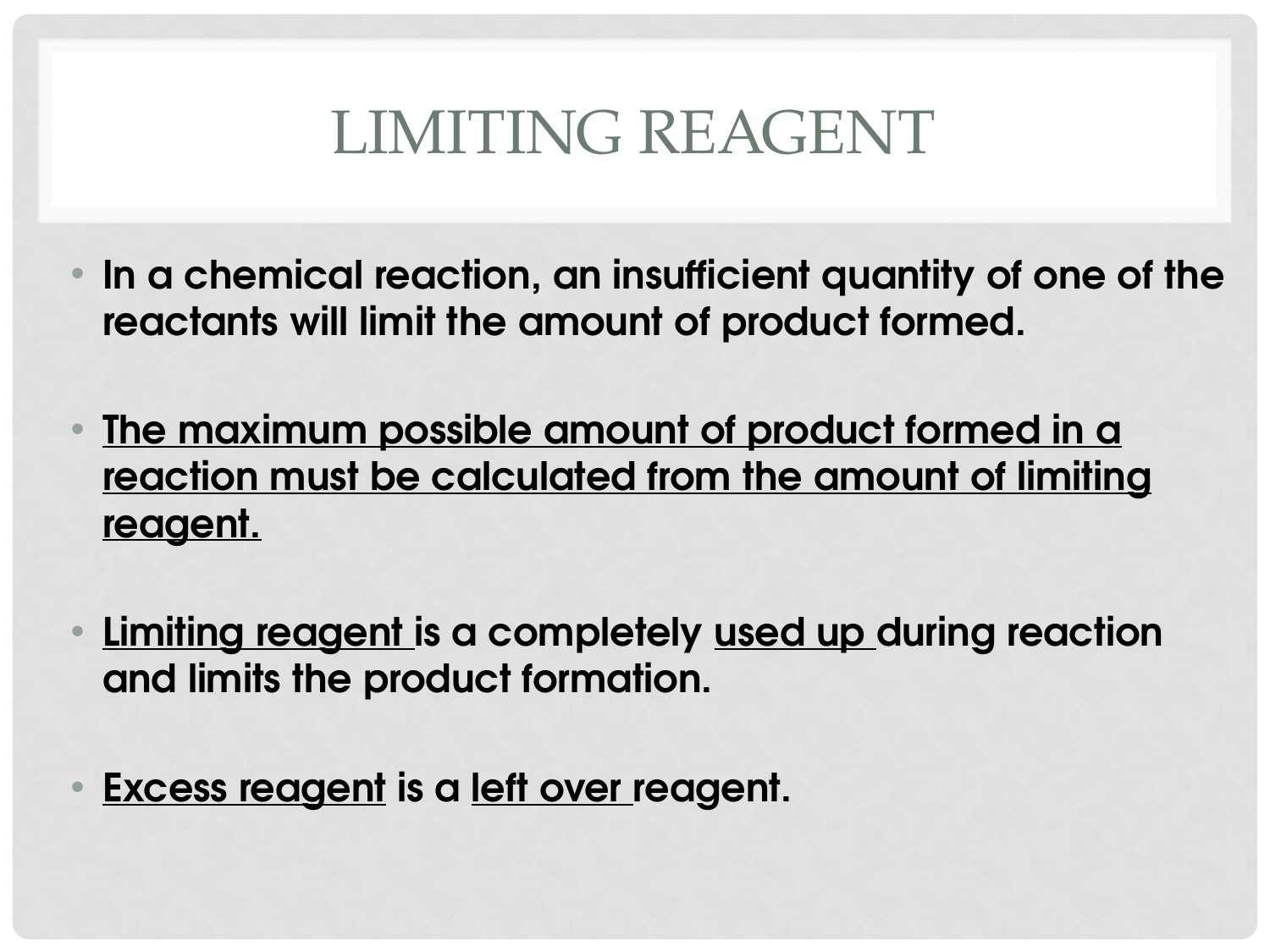

# Limiting Reagent
In a chemical reaction, an insufficient quantity of one of the reactants will limit the amount of product formed.

The maximum possible amount of product formed in a reaction must be calculated from the amount of limiting reagent.

Limiting reagent is a completely used up during reaction and limits the product formation.

Excess reagent is a left over reagent.